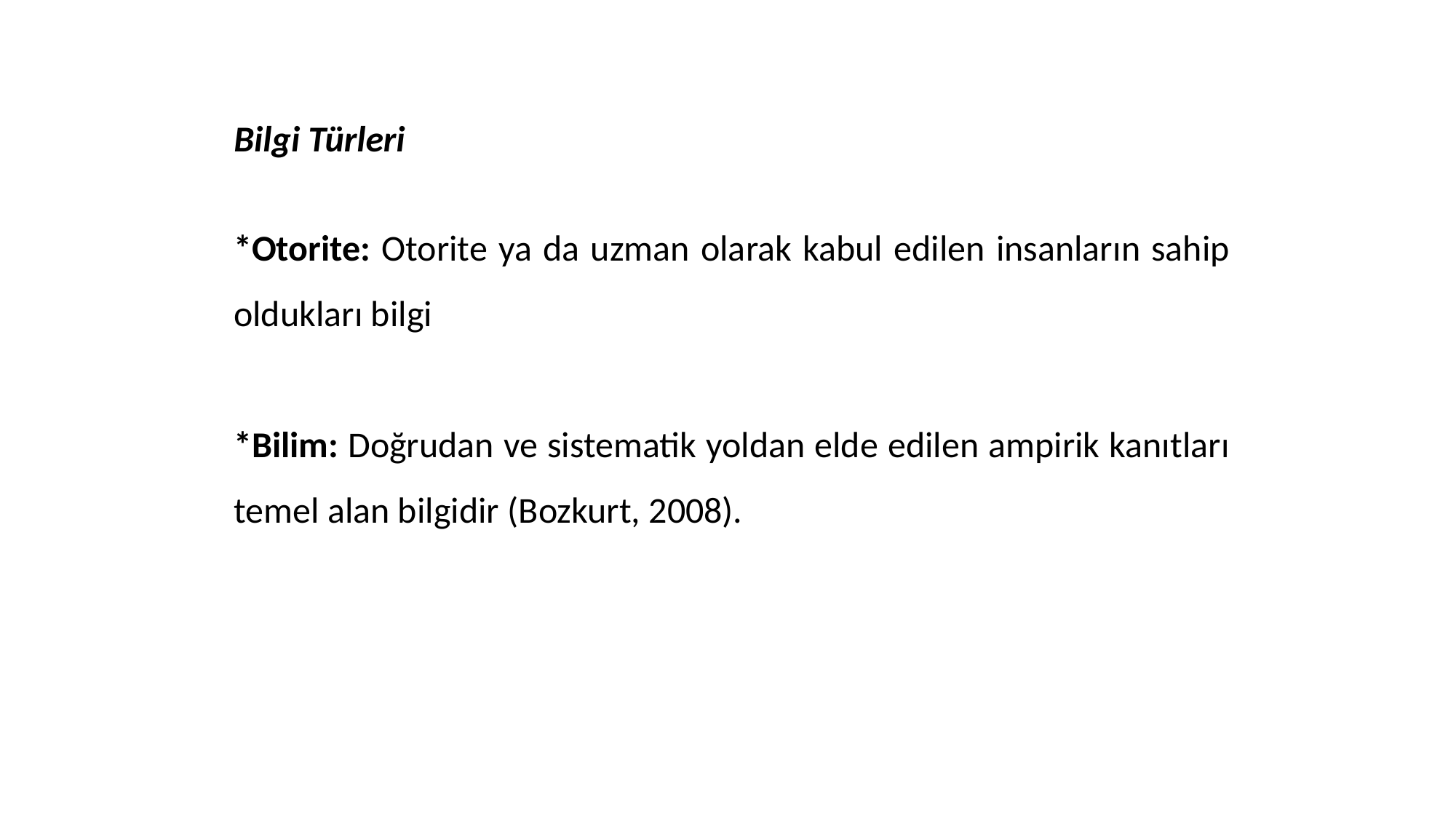

Bilgi Türleri

*Otorite: Otorite ya da uzman olarak kabul edilen insanların sahip oldukları bilgi

*Bilim: Doğrudan ve sistematik yoldan elde edilen ampirik kanıtları temel alan bilgidir (Bozkurt, 2008).